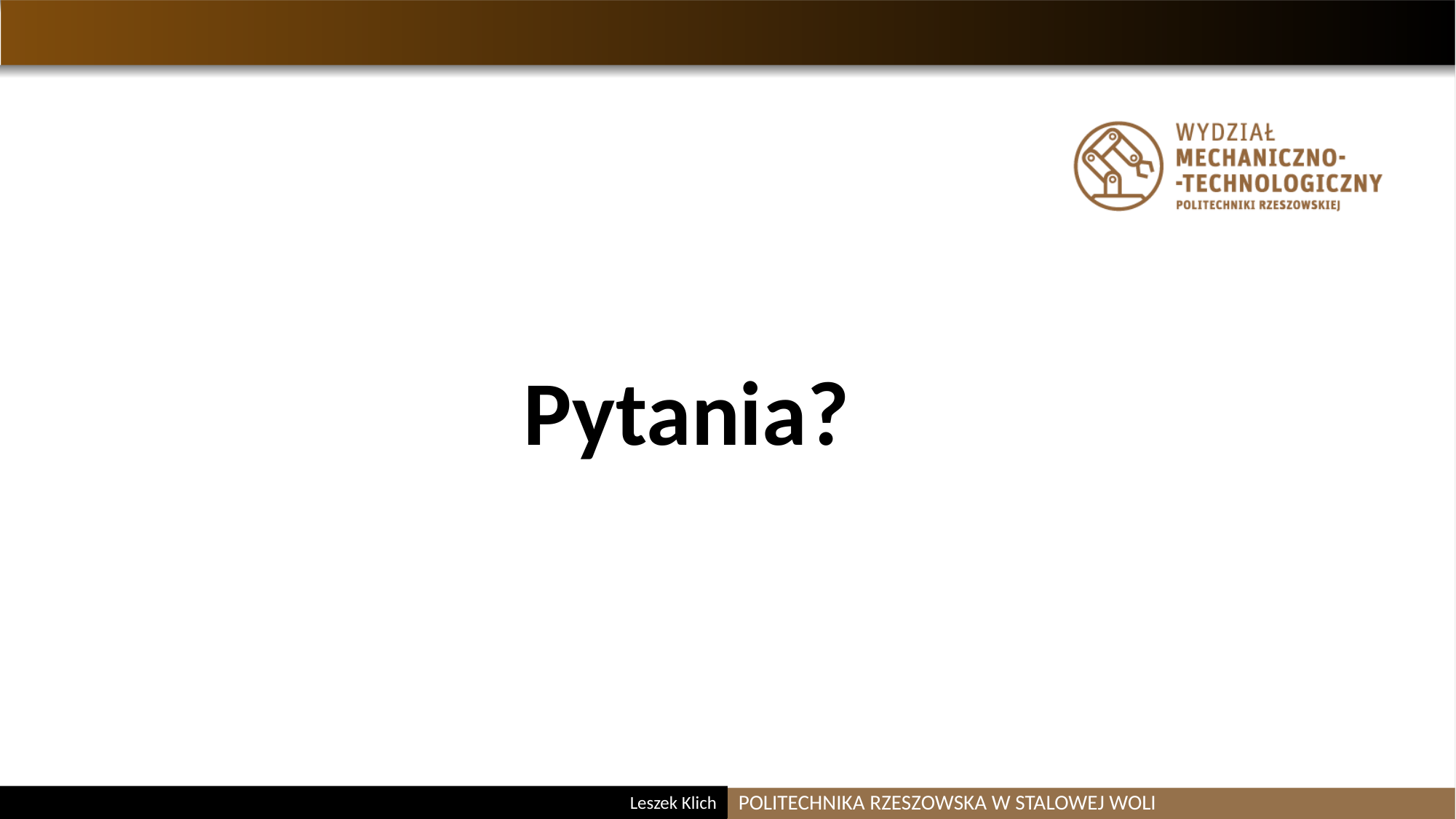

Pytania?
POLITECHNIKA RZESZOWSKA W STALOWEJ WOLI
Leszek Klich